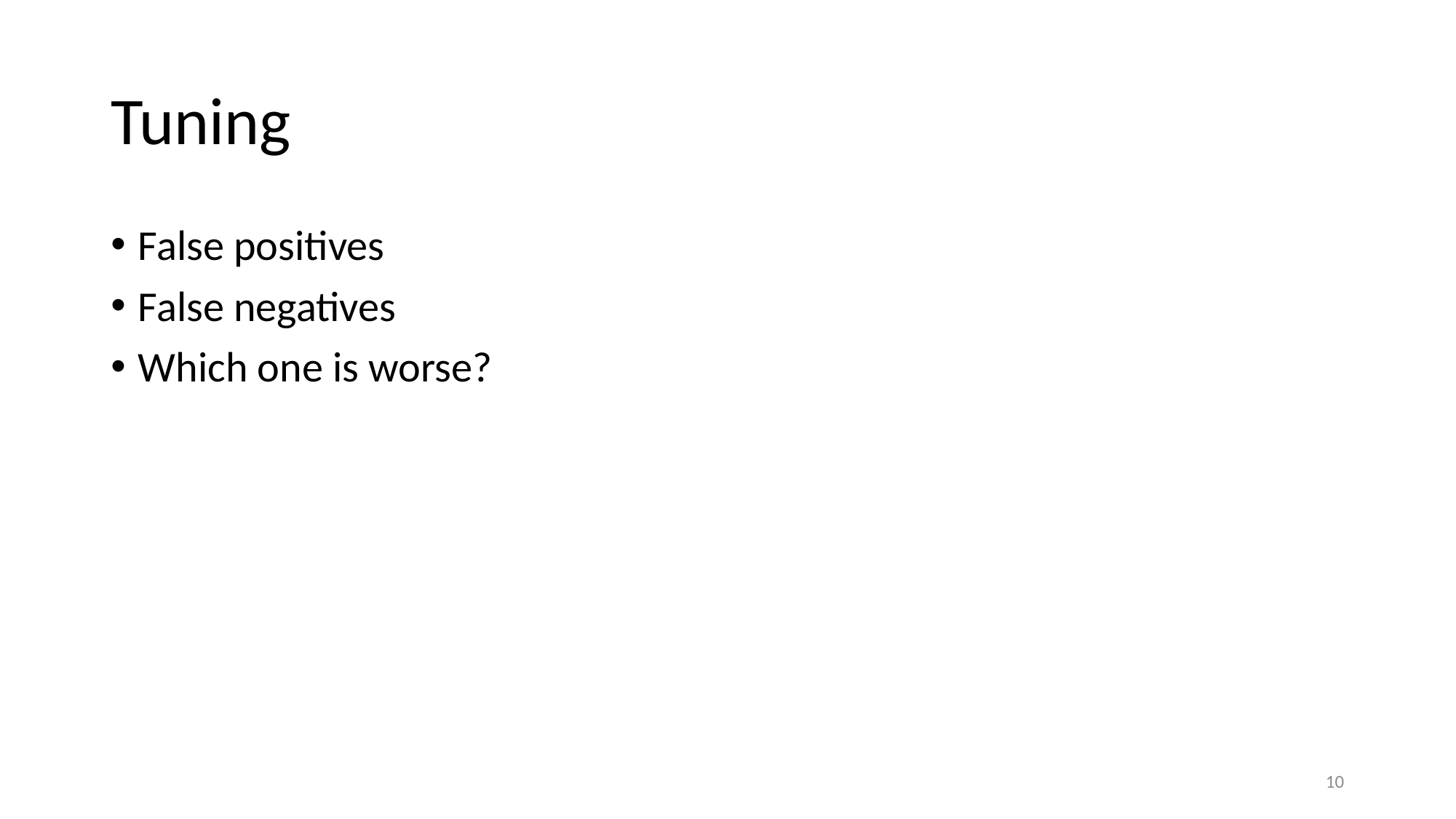

# Tuning
False positives
False negatives
Which one is worse?
10